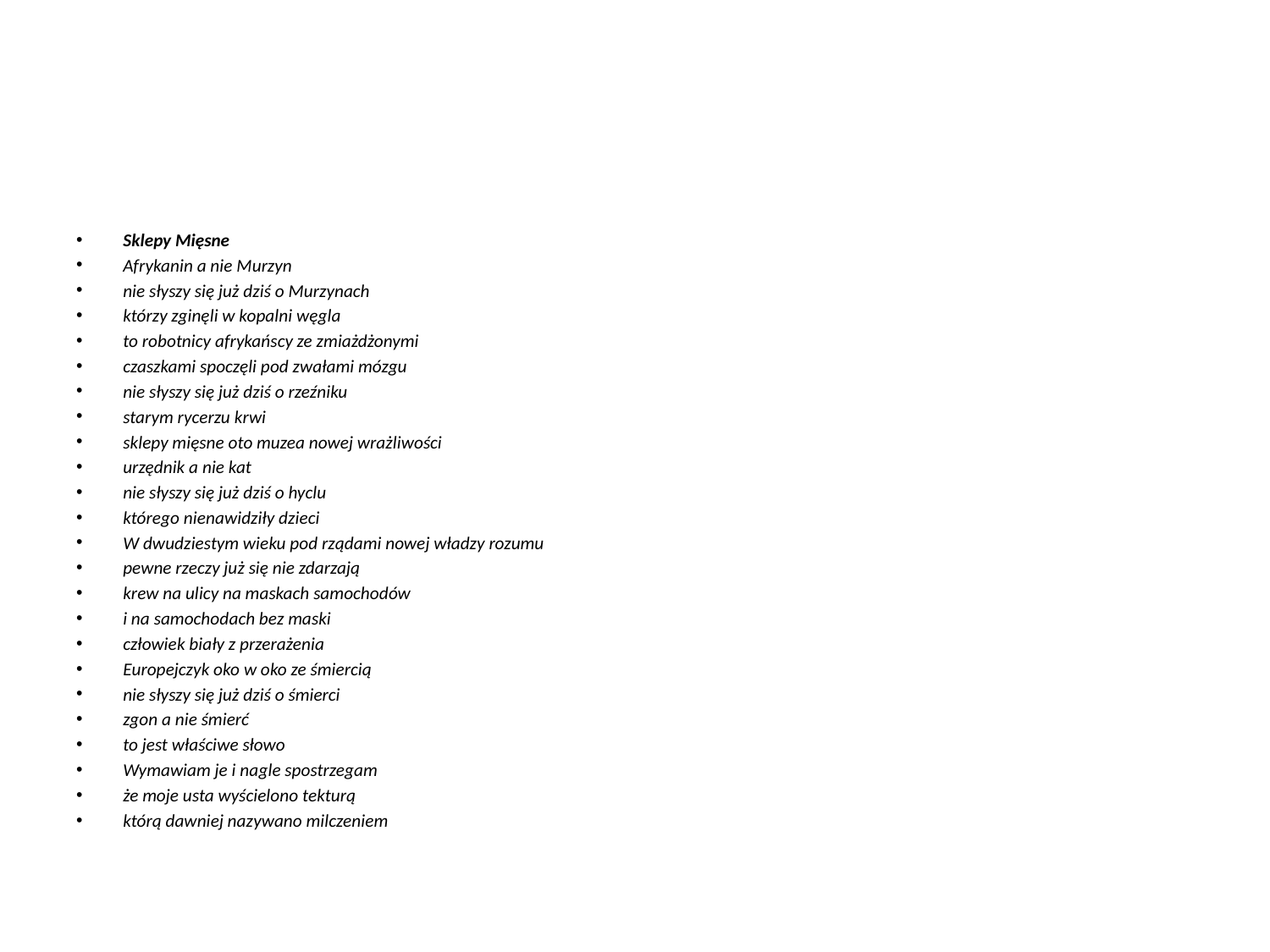

#
Sklepy Mięsne
Afrykanin a nie Murzyn
nie słyszy się już dziś o Murzynach
którzy zginęli w kopalni węgla
to robotnicy afrykańscy ze zmiażdżonymi
czaszkami spoczęli pod zwałami mózgu
nie słyszy się już dziś o rzeźniku
starym rycerzu krwi
sklepy mięsne oto muzea nowej wrażliwości
urzędnik a nie kat
nie słyszy się już dziś o hyclu
którego nienawidziły dzieci
W dwudziestym wieku pod rządami nowej władzy rozumu
pewne rzeczy już się nie zdarzają
krew na ulicy na maskach samochodów
i na samochodach bez maski
człowiek biały z przerażenia
Europejczyk oko w oko ze śmiercią
nie słyszy się już dziś o śmierci
zgon a nie śmierć
to jest właściwe słowo
Wymawiam je i nagle spostrzegam
że moje usta wyścielono tekturą
którą dawniej nazywano milczeniem